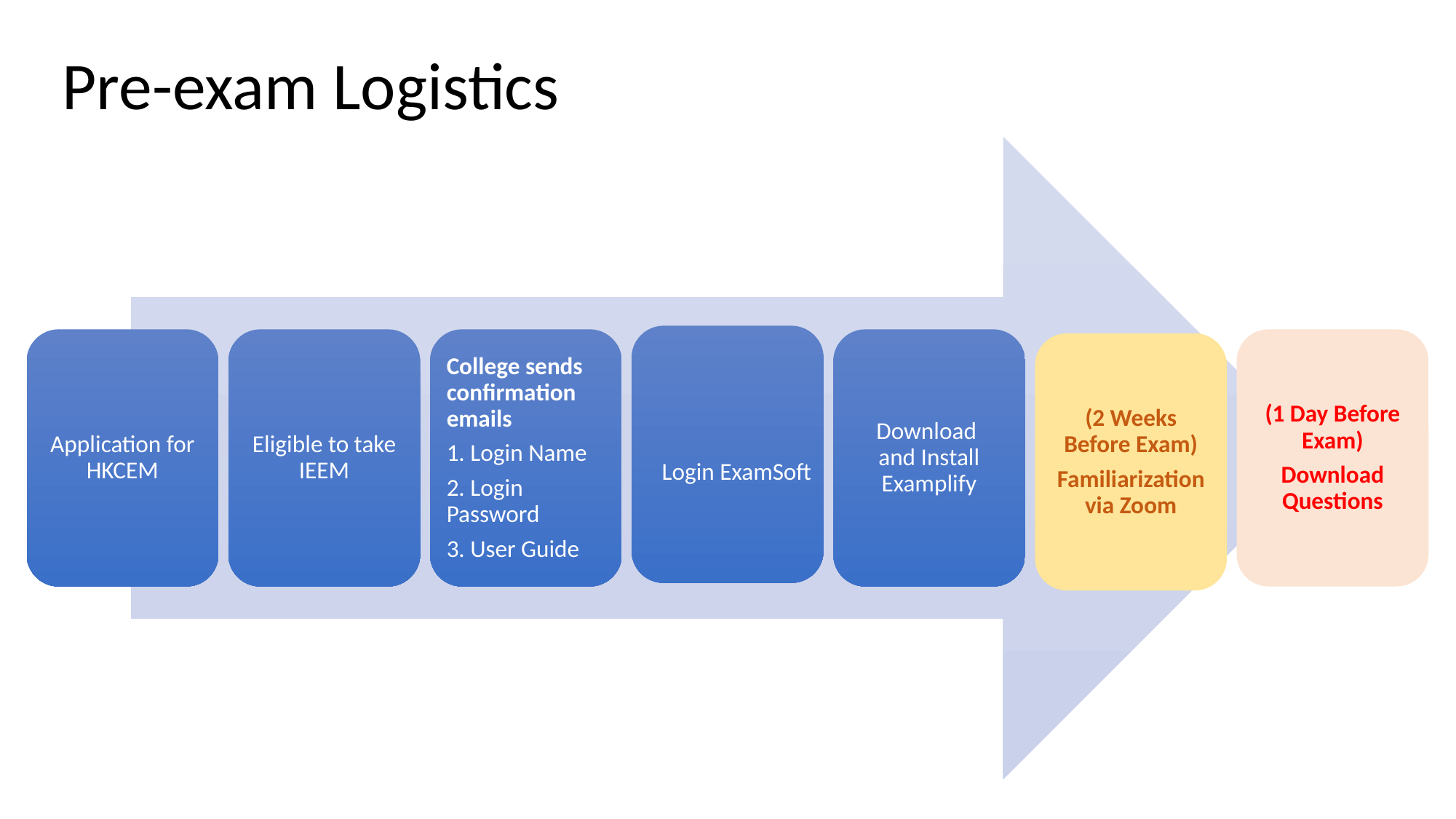

# Pre-exam Logistics

Application for HKCEM
Eligible to take IEEM
College sends confirmation emails
1. Login Name
2. Login  Password
3. User Guide
Download
and Install Examplify
(1 Day Before Exam)
Download Questions
(2 Weeks Before Exam)
Familiarization via Zoom
Login ExamSoft